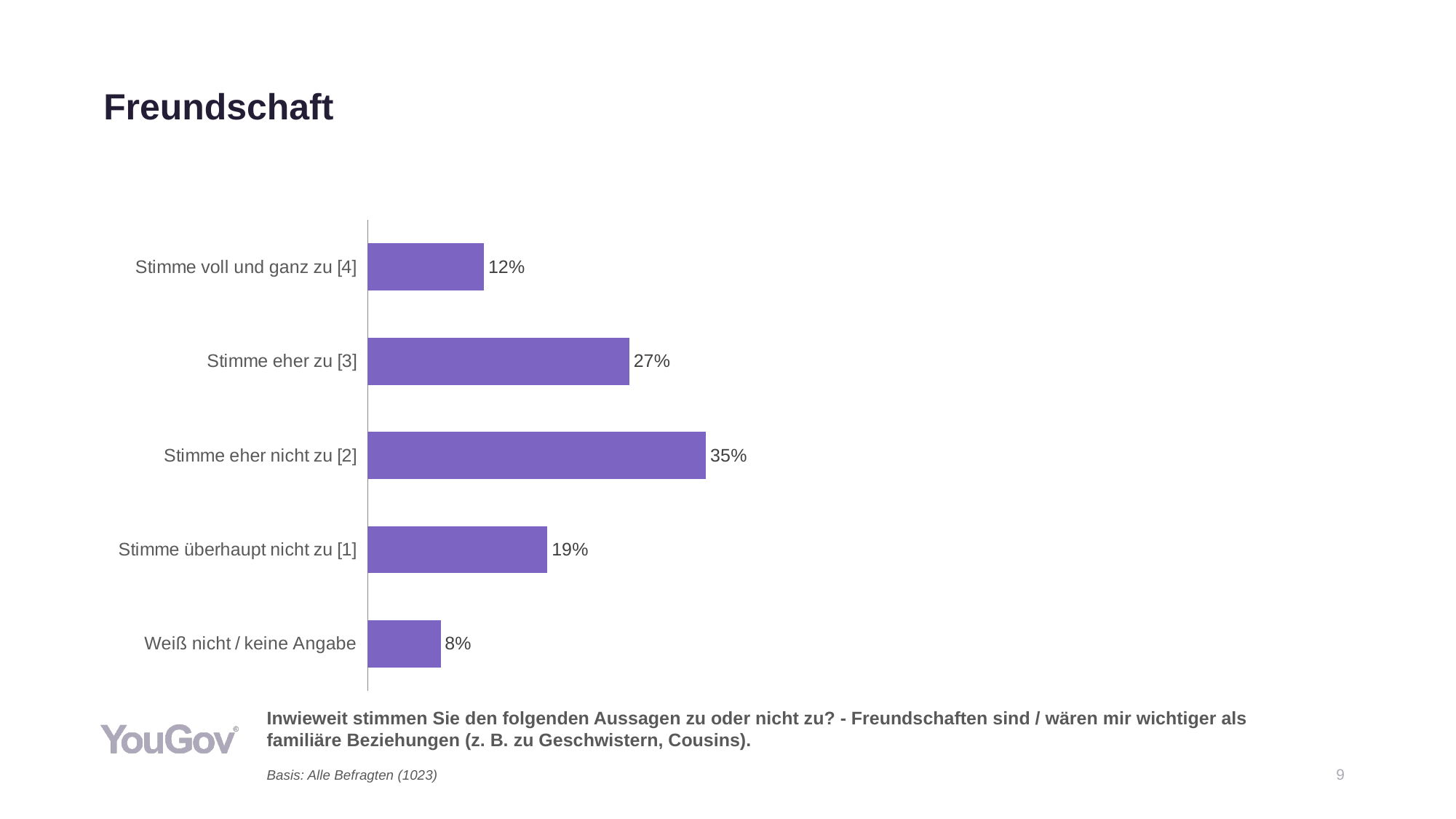

# Freundschaft

### Chart

| Category | Gesamt (n=1023) |
|---|---|
| Stimme voll und ganz zu [4] | 0.12 |
| Stimme eher zu [3] | 0.27 |
| Stimme eher nicht zu [2] | 0.3492 |
| Stimme überhaupt nicht zu [1] | 0.1855 |
| Weiß nicht / keine Angabe | 0.0753 |
Inwieweit stimmen Sie den folgenden Aussagen zu oder nicht zu? - Freundschaften sind / wären mir wichtiger als familiäre Beziehungen (z. B. zu Geschwistern, Cousins).
Basis: Alle Befragten (1023)